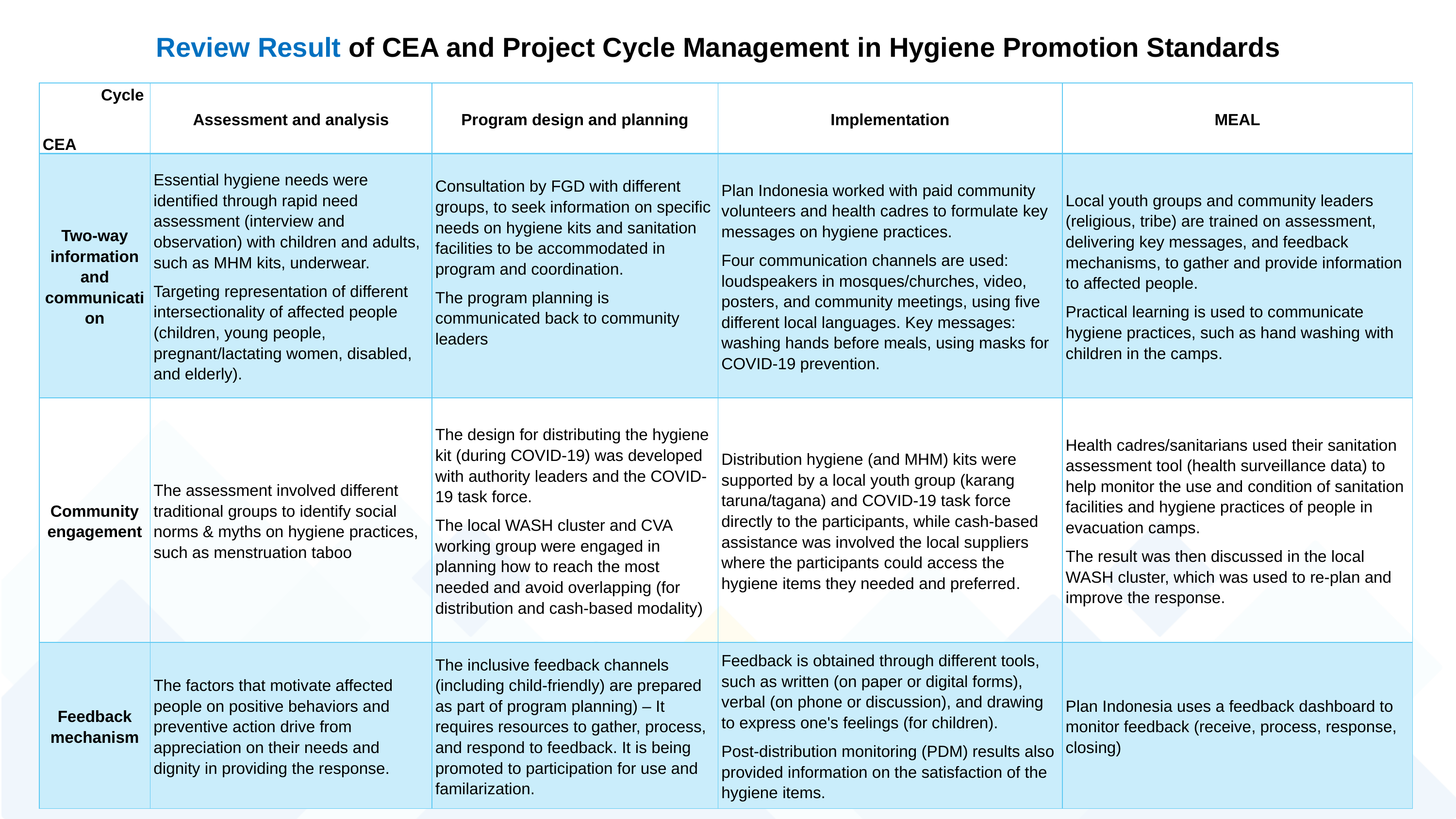

Review Result of CEA and Project Cycle Management in Hygiene Promotion Standards
| Cycle CEA | Assessment and analysis | Program design and planning | Implementation | MEAL |
| --- | --- | --- | --- | --- |
| Two-way information and communication | Essential hygiene needs were identified through rapid need assessment (interview and observation) with children and adults, such as MHM kits, underwear. Targeting representation of different intersectionality of affected people (children, young people, pregnant/lactating women, disabled, and elderly). | Consultation by FGD with different groups, to seek information on specific needs on hygiene kits and sanitation facilities to be accommodated in program and coordination. The program planning is communicated back to community leaders | Plan Indonesia worked with paid community volunteers and health cadres to formulate key messages on hygiene practices. Four communication channels are used: loudspeakers in mosques/churches, video, posters, and community meetings, using five different local languages. Key messages: washing hands before meals, using masks for COVID-19 prevention. | Local youth groups and community leaders (religious, tribe) are trained on assessment, delivering key messages, and feedback mechanisms, to gather and provide information to affected people. Practical learning is used to communicate hygiene practices, such as hand washing with children in the camps. |
| Community engagement | The assessment involved different traditional groups to identify social norms & myths on hygiene practices, such as menstruation taboo | The design for distributing the hygiene kit (during COVID-19) was developed with authority leaders and the COVID-19 task force. The local WASH cluster and CVA working group were engaged in planning how to reach the most needed and avoid overlapping (for distribution and cash-based modality) | Distribution hygiene (and MHM) kits were supported by a local youth group (karang taruna/tagana) and COVID-19 task force directly to the participants, while cash-based assistance was involved the local suppliers where the participants could access the hygiene items they needed and preferred. | Health cadres/sanitarians used their sanitation assessment tool (health surveillance data) to help monitor the use and condition of sanitation facilities and hygiene practices of people in evacuation camps. The result was then discussed in the local WASH cluster, which was used to re-plan and improve the response. |
| Feedback mechanism | The factors that motivate affected people on positive behaviors and preventive action drive from appreciation on their needs and dignity in providing the response. | The inclusive feedback channels (including child-friendly) are prepared as part of program planning) – It requires resources to gather, process, and respond to feedback. It is being promoted to participation for use and familarization. | Feedback is obtained through different tools, such as written (on paper or digital forms), verbal (on phone or discussion), and drawing to express one's feelings (for children). Post-distribution monitoring (PDM) results also provided information on the satisfaction of the hygiene items. | Plan Indonesia uses a feedback dashboard to monitor feedback (receive, process, response, closing) |